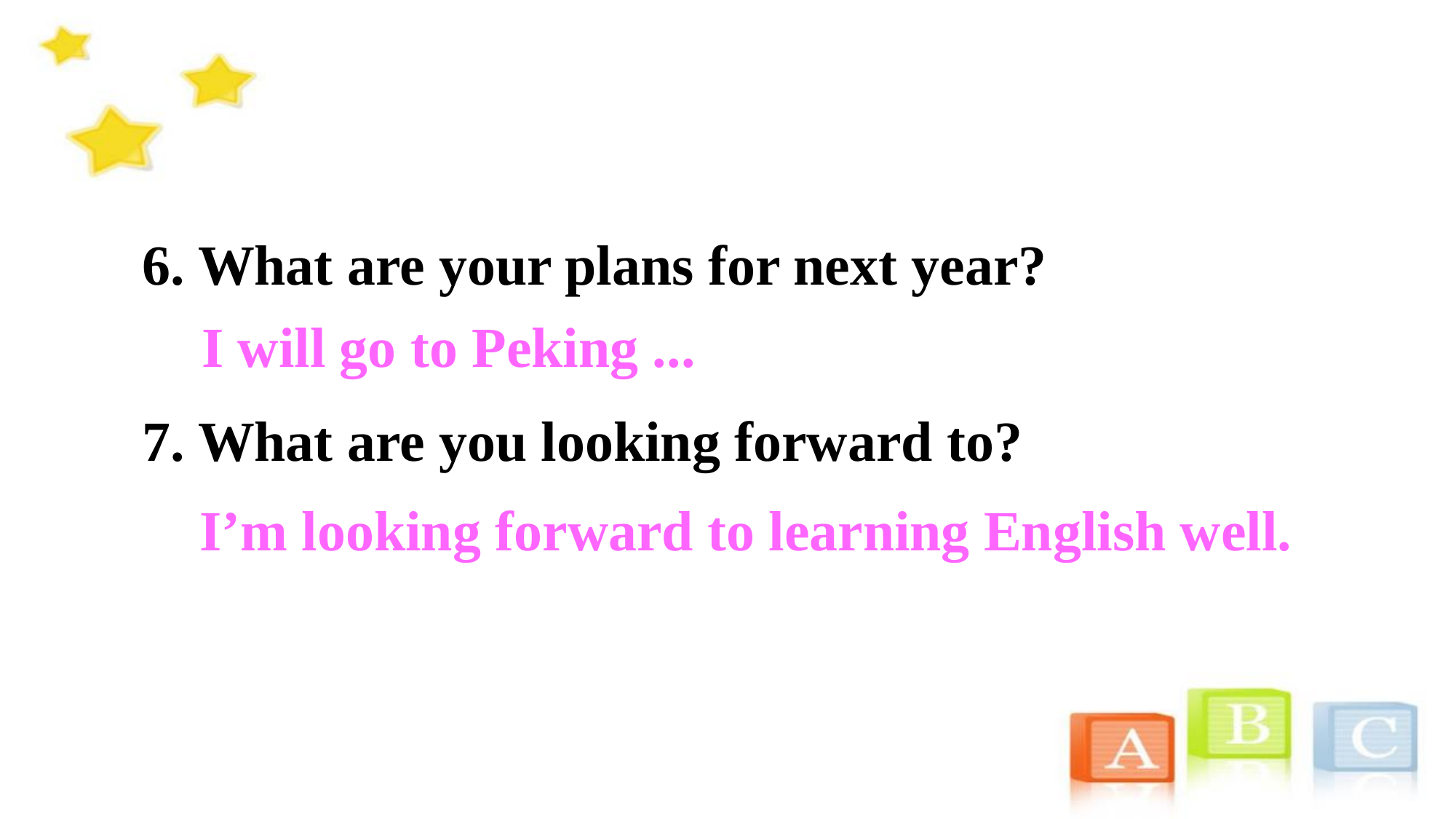

6. What are your plans for next year?

7. What are you looking forward to?
I will go to Peking ...
I’m looking forward to learning English well.